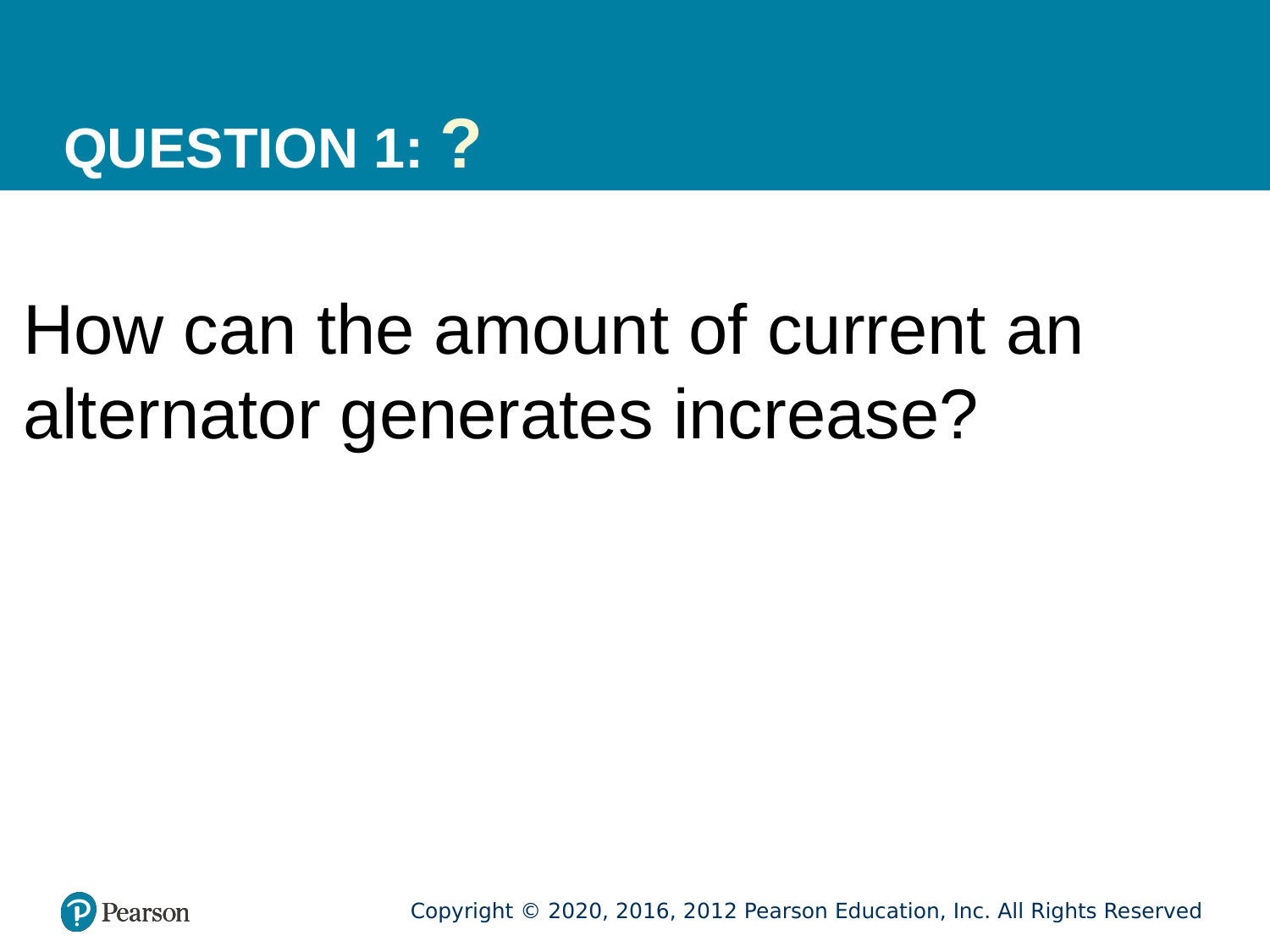

# QUESTION 1: ?
How can the amount of current an alternator generates increase?